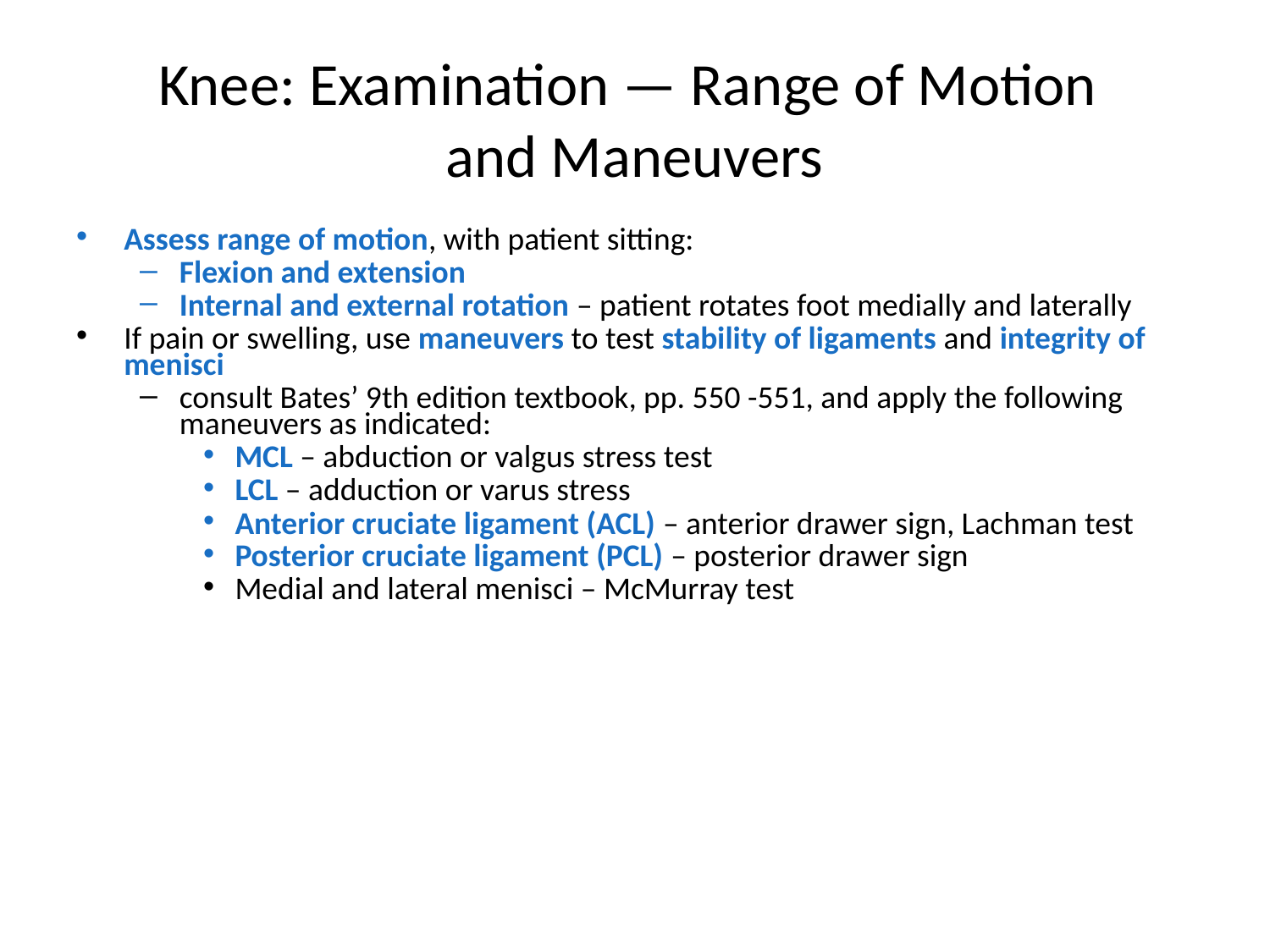

# Knee: Examination — Range of Motion and Maneuvers
Assess range of motion, with patient sitting:
Flexion and extension
Internal and external rotation – patient rotates foot medially and laterally
If pain or swelling, use maneuvers to test stability of ligaments and integrity of menisci
consult Bates’ 9th edition textbook, pp. 550 -551, and apply the following maneuvers as indicated:
MCL – abduction or valgus stress test
LCL – adduction or varus stress
Anterior cruciate ligament (ACL) – anterior drawer sign, Lachman test
Posterior cruciate ligament (PCL) – posterior drawer sign
Medial and lateral menisci – McMurray test